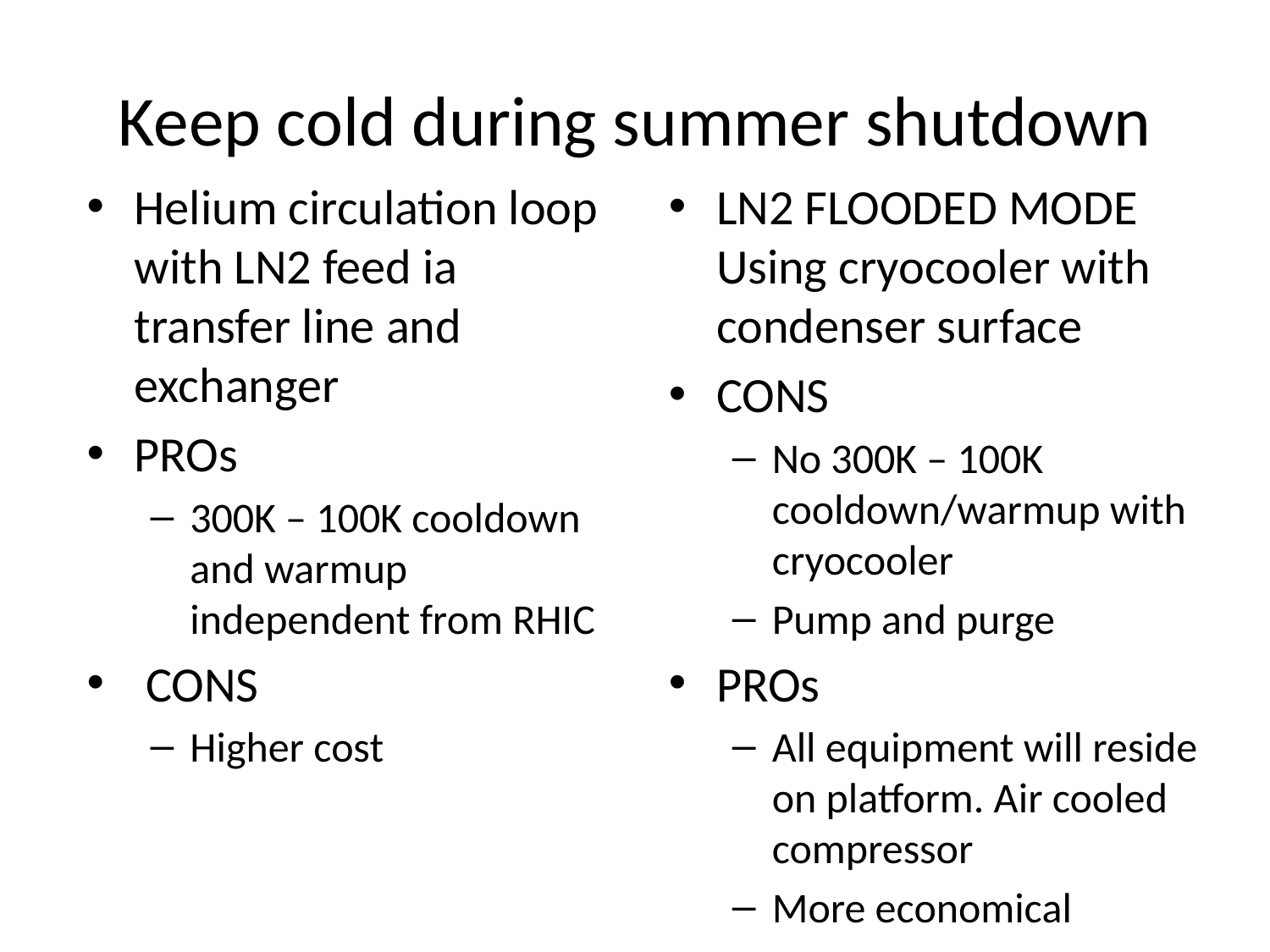

# Keep cold during summer shutdown
Helium circulation loop with LN2 feed ia transfer line and exchanger
PROs
300K – 100K cooldown and warmup independent from RHIC
 CONS
Higher cost
LN2 FLOODED MODE Using cryocooler with condenser surface
CONS
No 300K – 100K cooldown/warmup with cryocooler
Pump and purge
PROs
All equipment will reside on platform. Air cooled compressor
More economical